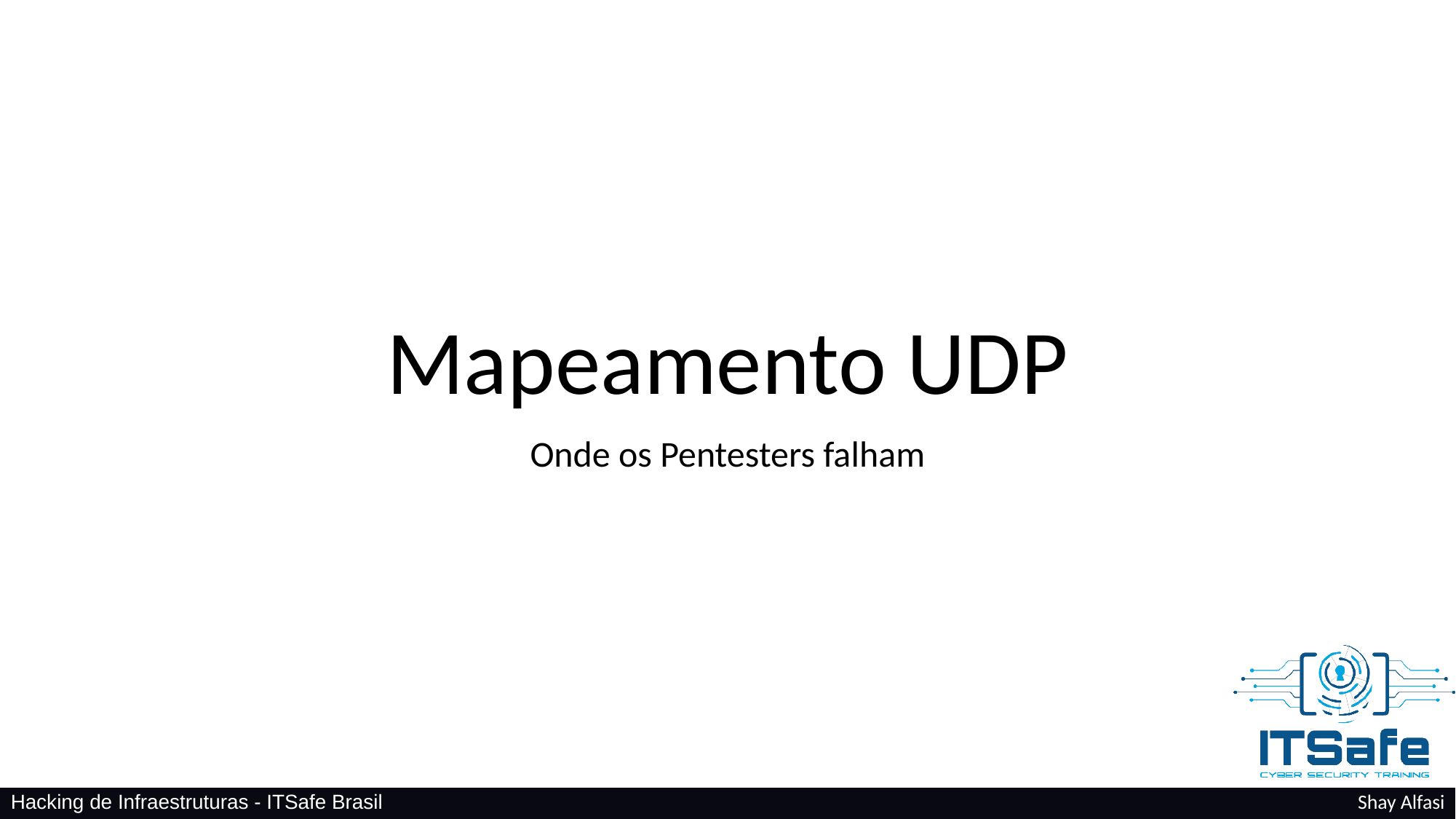

# Mapeamento UDP
Onde os Pentesters falham